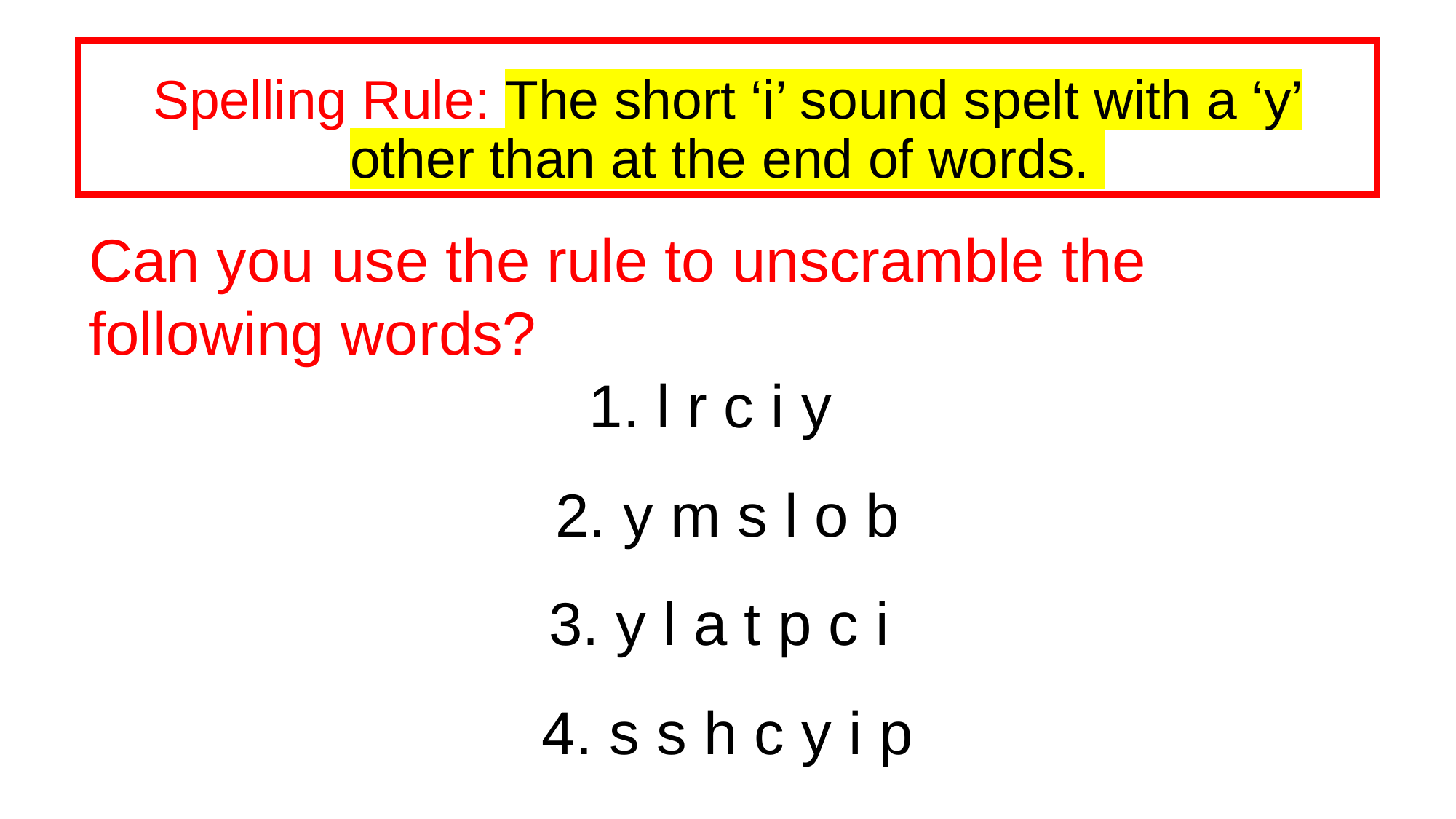

Spelling Rule: The short ‘i’ sound spelt with a ‘y’ other than at the end of words.
Can you use the rule to unscramble the following words?
1. l r c i y
2. y m s l o b
3. y l a t p c i
4. s s h c y i p